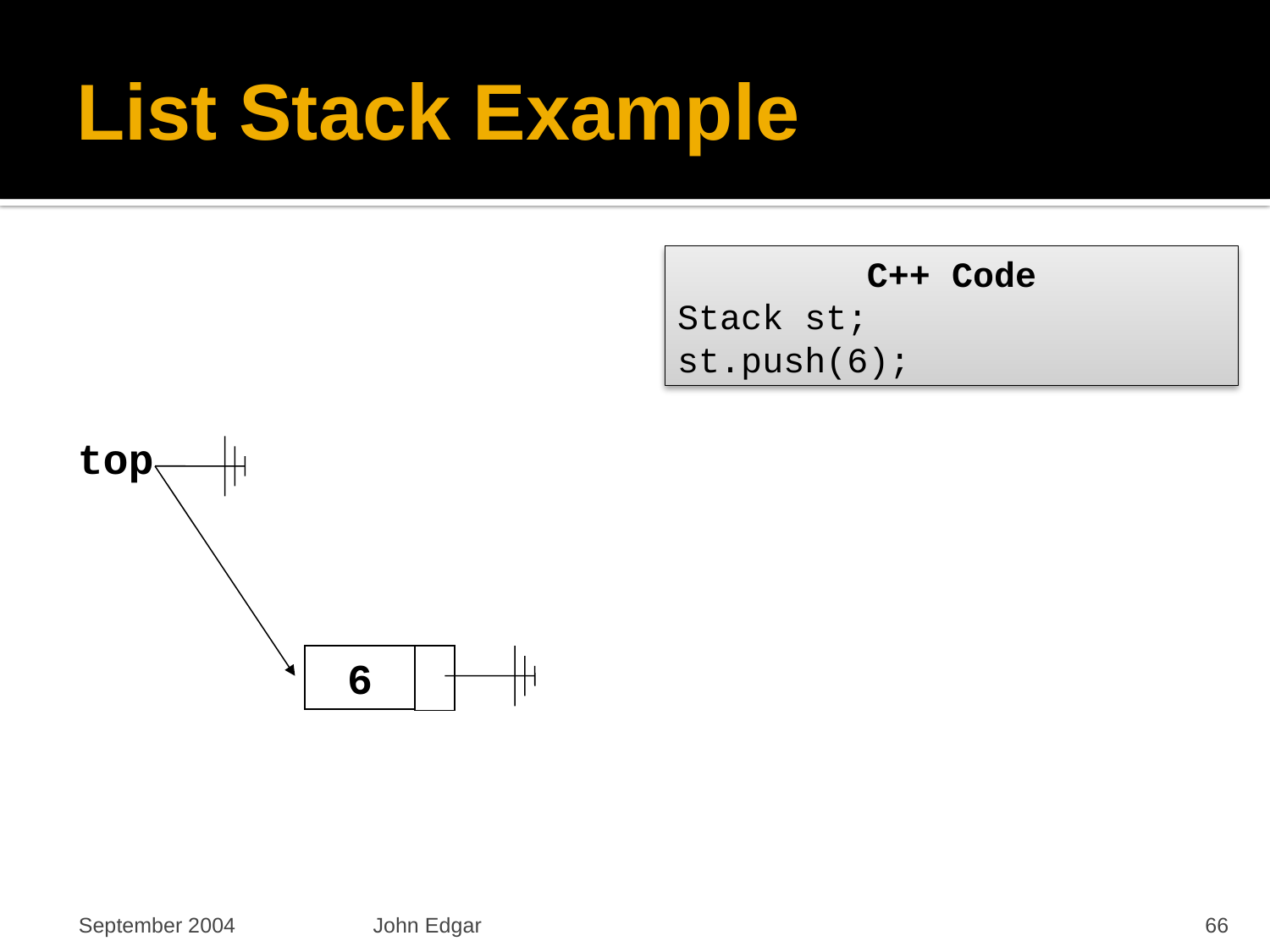

# List Stack Example
C++ Code
Stack st;
st.push(6);
top

6

September 2004
John Edgar
66